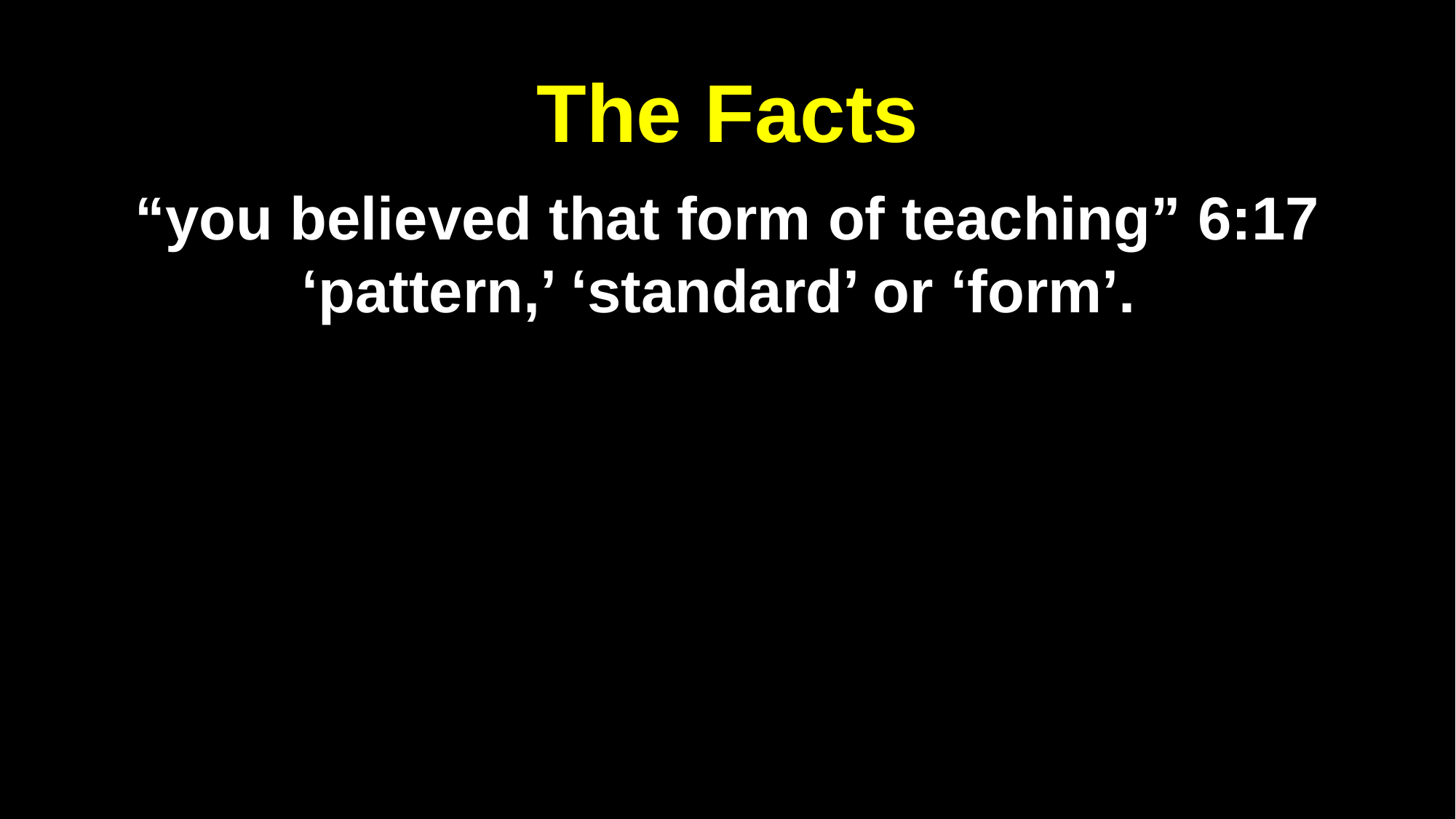

The Facts
“you believed that form of teaching” 6:17
‘pattern,’ ‘standard’ or ‘form’.